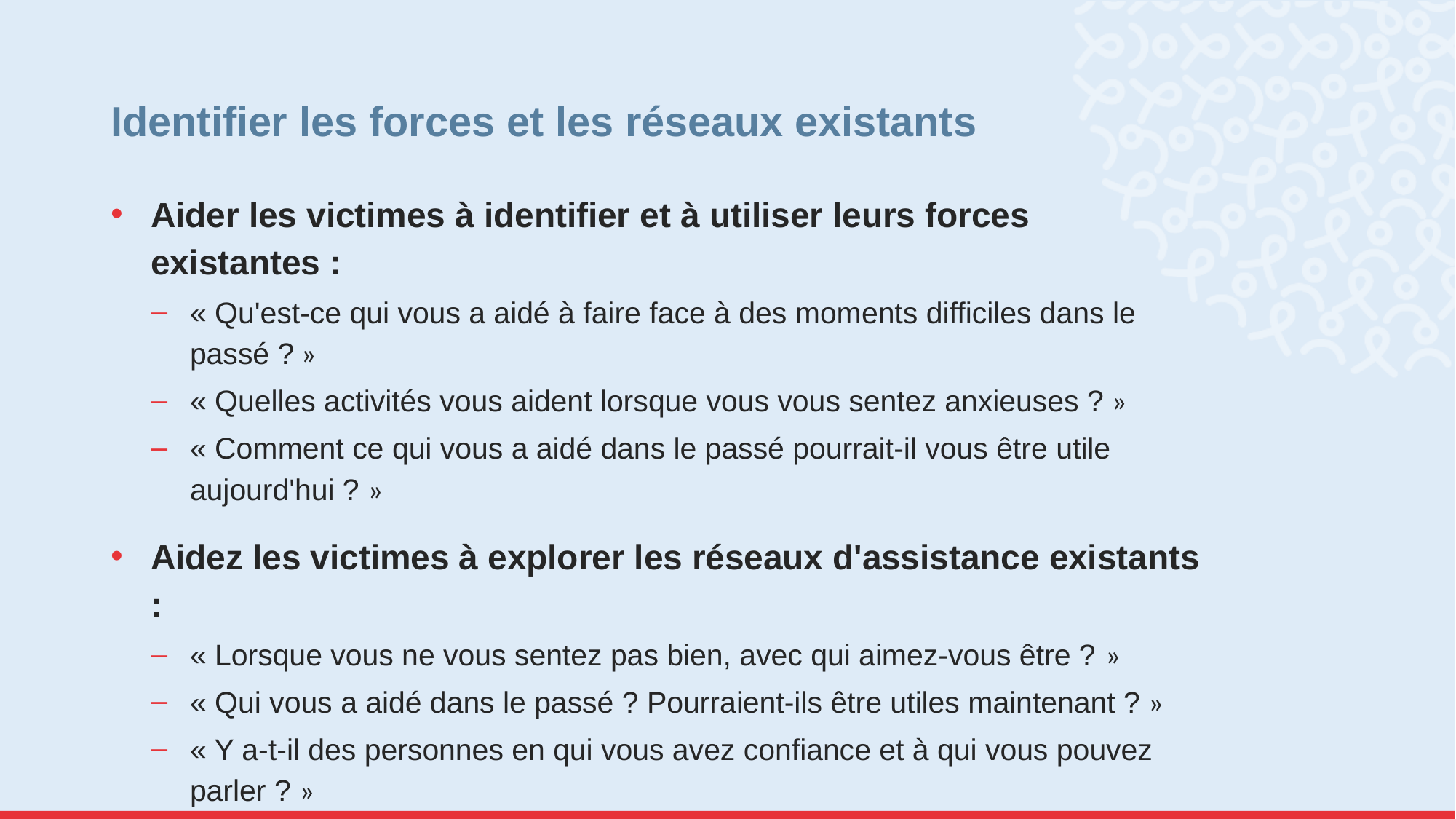

# Identifier les forces et les réseaux existants
Aider les victimes à identifier et à utiliser leurs forces existantes :
« Qu'est-ce qui vous a aidé à faire face à des moments difficiles dans le passé ? »
« Quelles activités vous aident lorsque vous vous sentez anxieuses ? »
« Comment ce qui vous a aidé dans le passé pourrait-il vous être utile aujourd'hui ? »
Aidez les victimes à explorer les réseaux d'assistance existants :
« Lorsque vous ne vous sentez pas bien, avec qui aimez-vous être ? »
« Qui vous a aidé dans le passé ? Pourraient-ils être utiles maintenant ? »
« Y a-t-il des personnes en qui vous avez confiance et à qui vous pouvez parler ? »